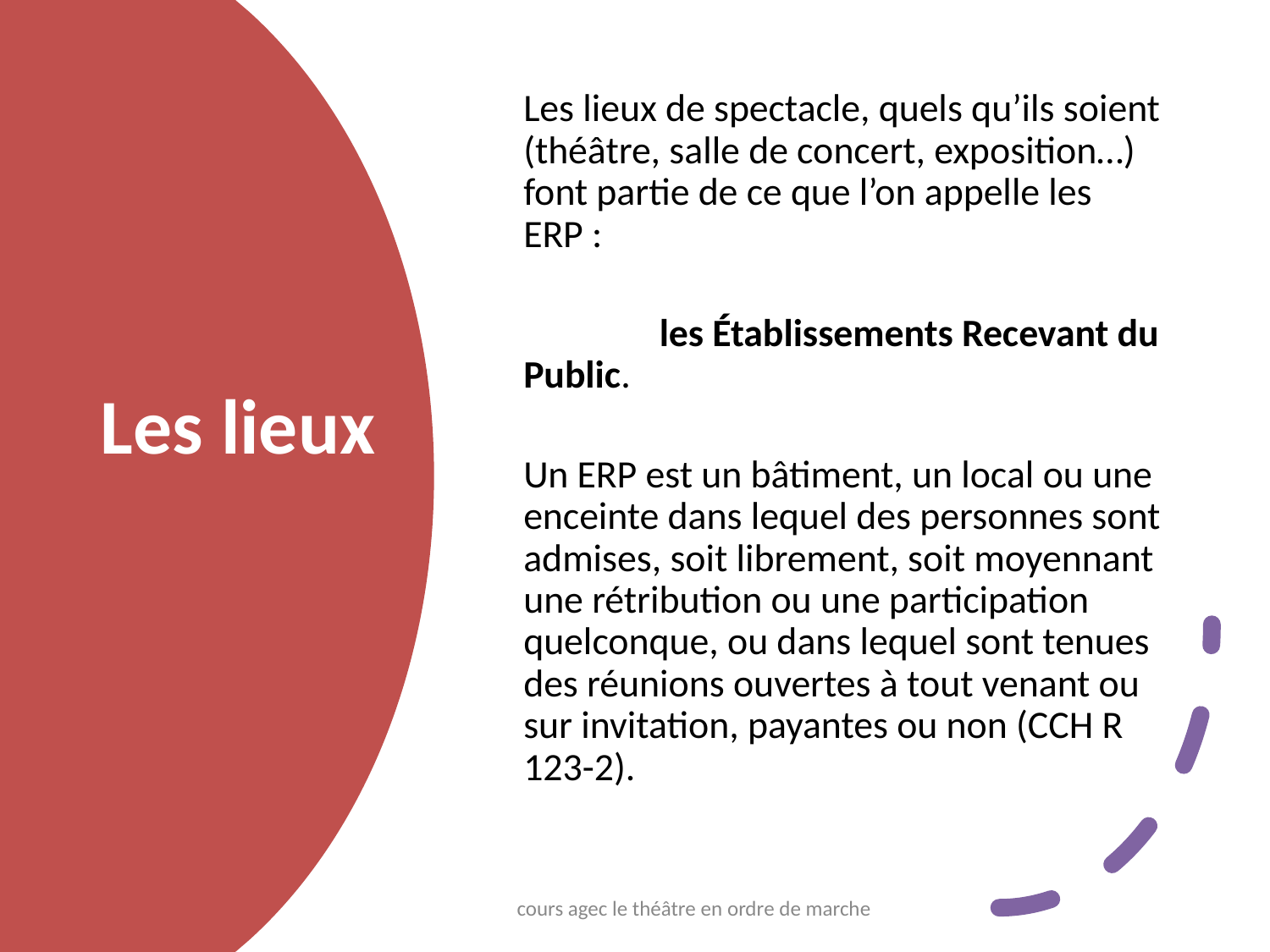

Les lieux de spectacle, quels qu’ils soient (théâtre, salle de concert, exposition…) font partie de ce que l’on appelle les ERP :

		 les Établissements Recevant du Public.

	Un ERP est un bâtiment, un local ou une enceinte dans lequel des personnes sont admises, soit librement, soit moyennant une rétribution ou une participation quelconque, ou dans lequel sont tenues des réunions ouvertes à tout venant ou sur invitation, payantes ou non (CCH R 123-2).

# Les lieux

cours agec le théâtre en ordre de marche